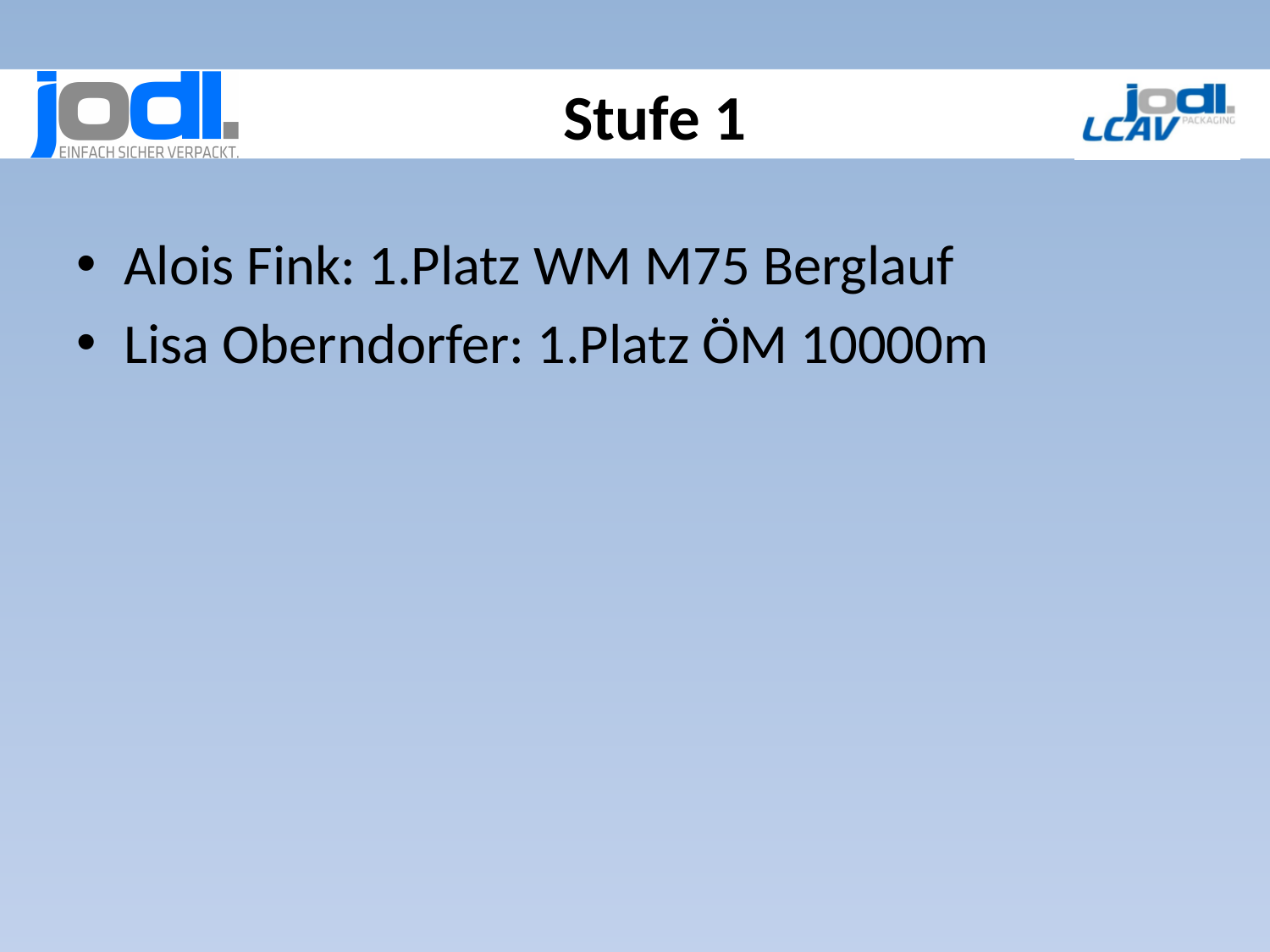

# Stufe 1
Alois Fink: 1.Platz WM M75 Berglauf
Lisa Oberndorfer: 1.Platz ÖM 10000m